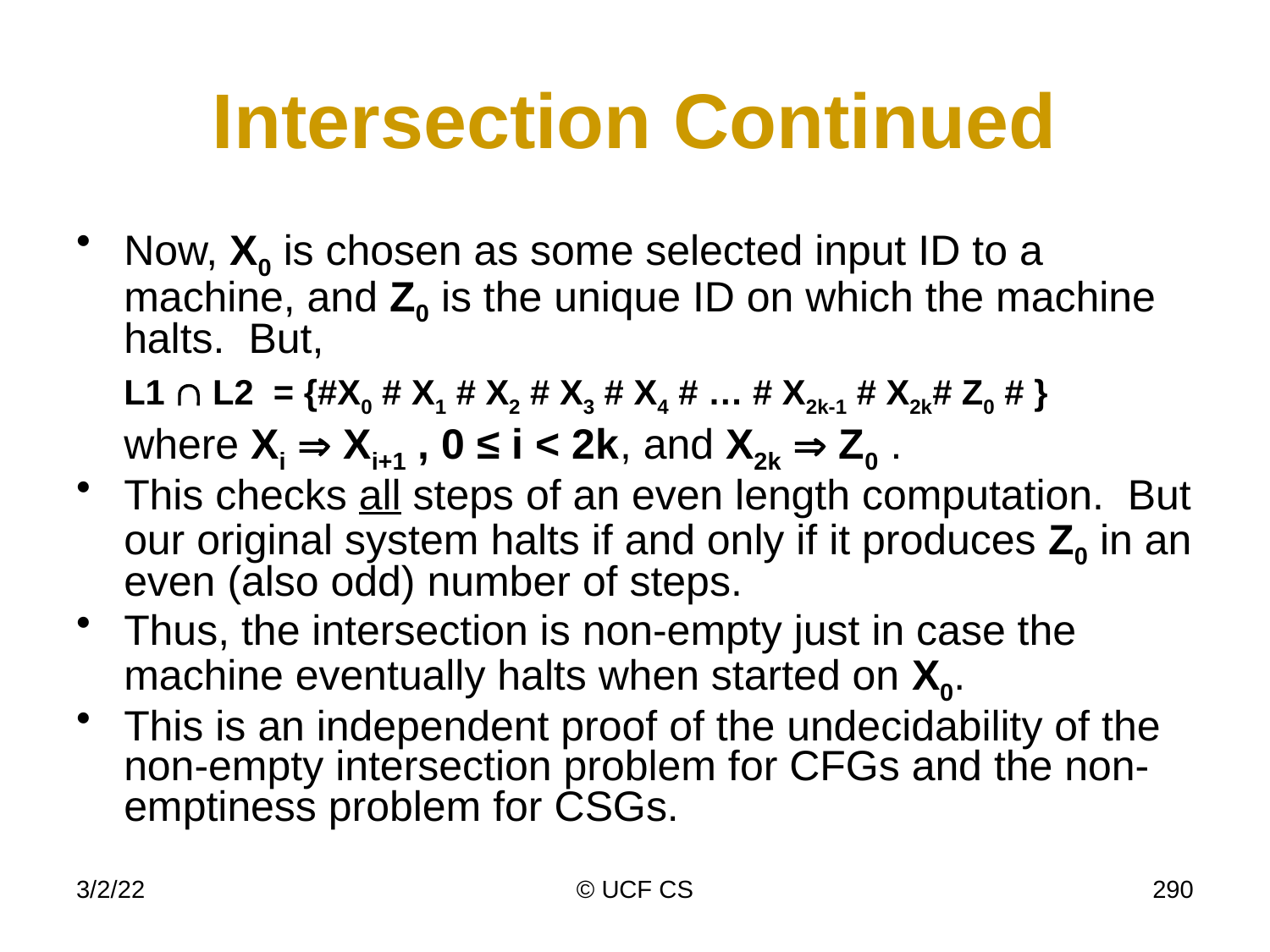

# Intersection Continued
Now, X0 is chosen as some selected input ID to a machine, and Z0 is the unique ID on which the machine halts.  But,
	L1 ∩ L2  = {#X0 # X1 # X2 # X3 # X4 # … # X2k-1 # X2k# Z0 # }
	where Xi ⇒ Xi+1 , 0 ≤ i < 2k, and X2k ⇒ Z0 .
This checks all steps of an even length computation.  But our original system halts if and only if it produces Z0 in an even (also odd) number of steps.
Thus, the intersection is non-empty just in case the machine eventually halts when started on X0.
This is an independent proof of the undecidability of the non-empty intersection problem for CFGs and the non-emptiness problem for CSGs.
3/2/22
© UCF CS
290